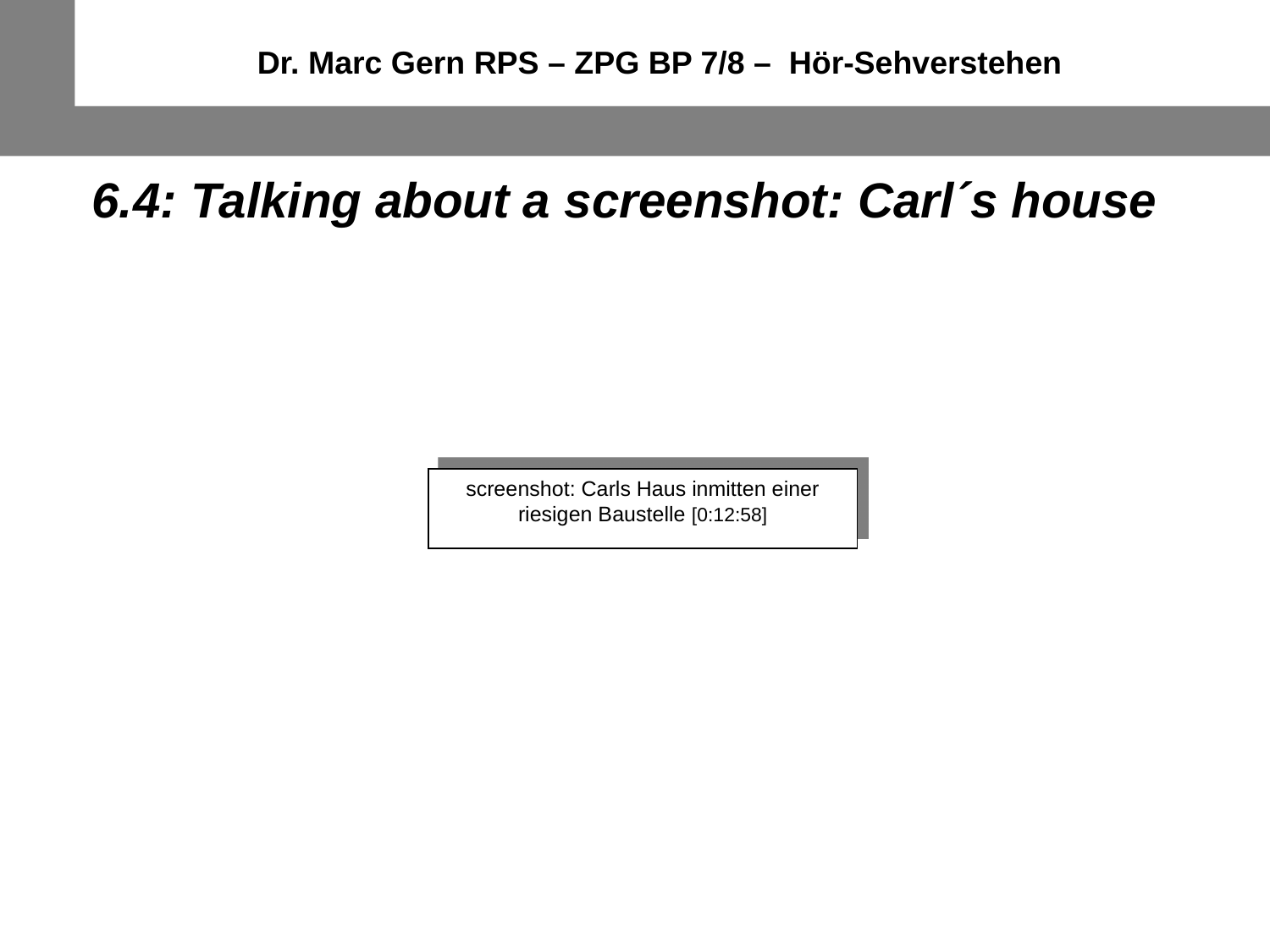

Dr. Marc Gern RPS – ZPG BP 7/8 –  Hör-Sehverstehen

6.4: Talking about a screenshot: Carl´s house

screenshot: Carls Haus inmitten einer riesigen Baustelle [0:12:58]